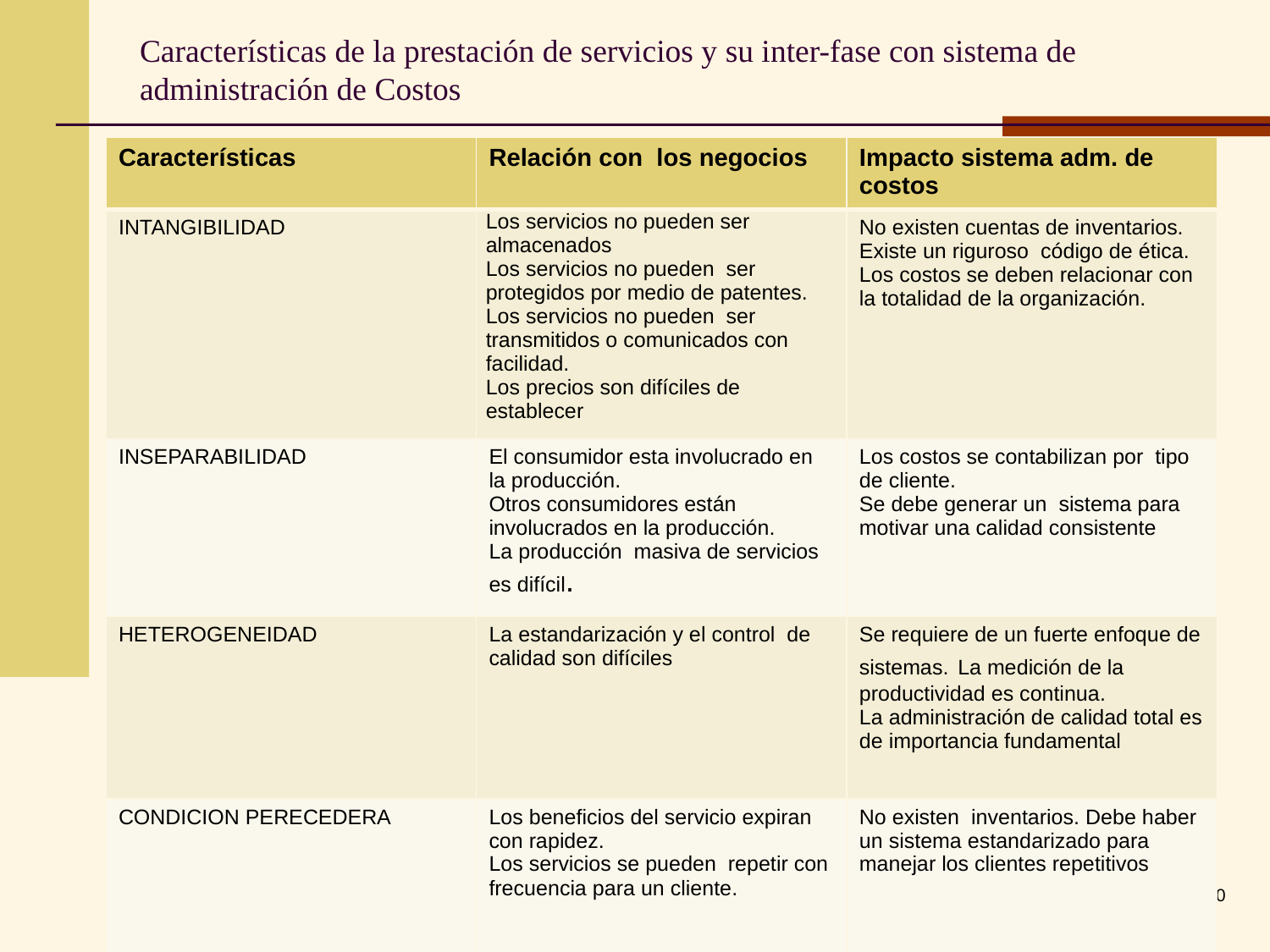

# Características de la prestación de servicios y su inter-fase con sistema de administración de Costos
| Características | Relación con los negocios | Impacto sistema adm. de costos |
| --- | --- | --- |
| INTANGIBILIDAD | Los servicios no pueden ser almacenados Los servicios no pueden ser protegidos por medio de patentes. Los servicios no pueden ser transmitidos o comunicados con facilidad. Los precios son difíciles de establecer | No existen cuentas de inventarios. Existe un riguroso código de ética. Los costos se deben relacionar con la totalidad de la organización. |
| INSEPARABILIDAD | El consumidor esta involucrado en la producción. Otros consumidores están involucrados en la producción. La producción masiva de servicios es difícil. | Los costos se contabilizan por tipo de cliente. Se debe generar un sistema para motivar una calidad consistente |
| HETEROGENEIDAD | La estandarización y el control de calidad son difíciles | Se requiere de un fuerte enfoque de sistemas. La medición de la productividad es continua. La administración de calidad total es de importancia fundamental |
| CONDICION PERECEDERA | Los beneficios del servicio expiran con rapidez. Los servicios se pueden repetir con frecuencia para un cliente. | No existen inventarios. Debe haber un sistema estandarizado para manejar los clientes repetitivos |
5-10